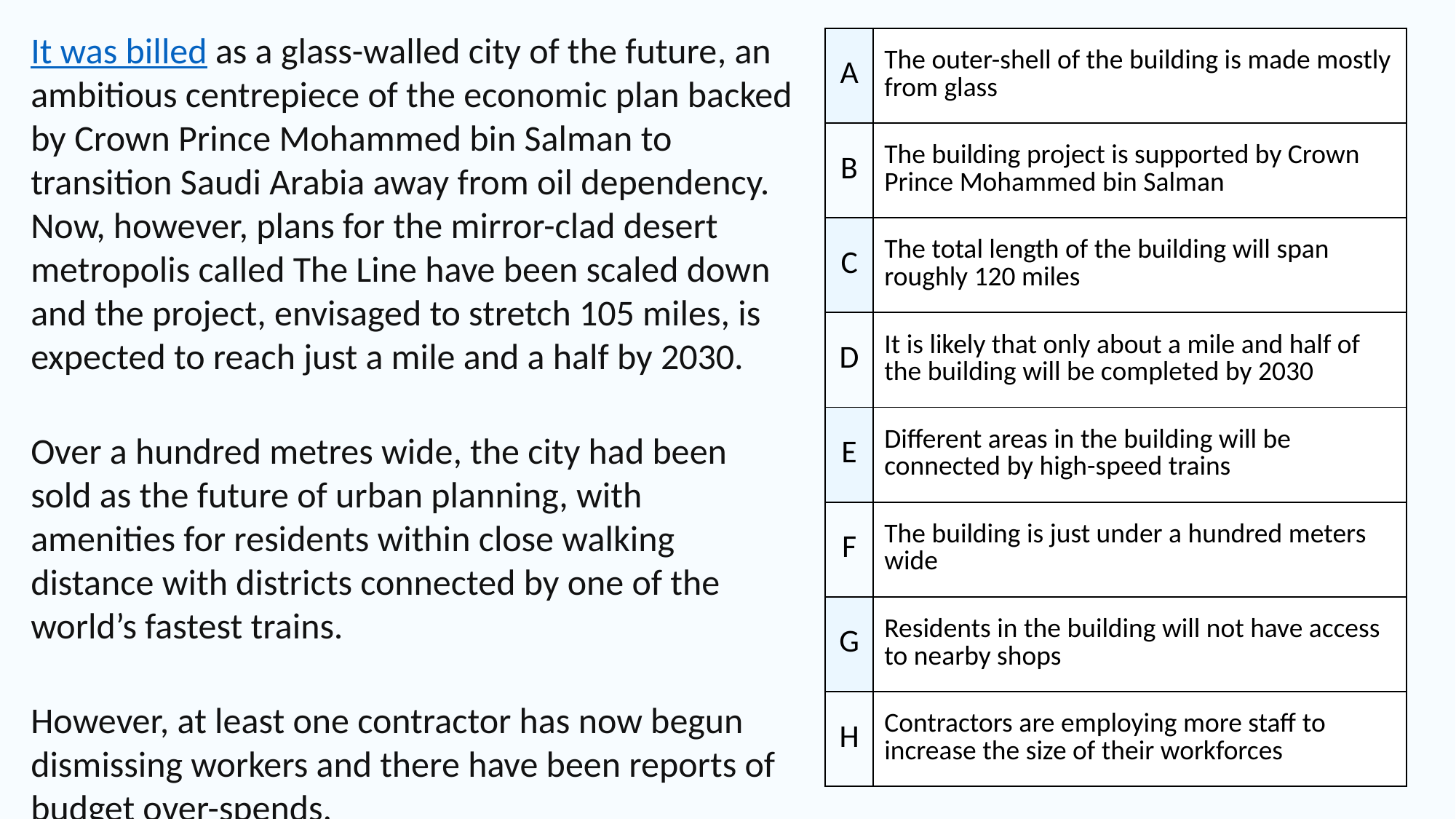

It was billed as a glass-walled city of the future, an ambitious centrepiece of the economic plan backed by Crown Prince Mohammed bin Salman to transition Saudi Arabia away from oil dependency.
Now, however, plans for the mirror-clad desert metropolis called The Line have been scaled down and the project, envisaged to stretch 105 miles, is expected to reach just a mile and a half by 2030.

Over a hundred metres wide, the city had been sold as the future of urban planning, with amenities for residents within close walking distance with districts connected by one of the world’s fastest trains.

However, at least one contractor has now begun dismissing workers and there have been reports of budget over-spends.
| A | The outer-shell of the building is made mostly from glass |
| --- | --- |
| B | The building project is supported by Crown Prince Mohammed bin Salman |
| C | The total length of the building will span roughly 120 miles |
| D | It is likely that only about a mile and half of the building will be completed by 2030 |
| E | Different areas in the building will be connected by high-speed trains |
| F | The building is just under a hundred meters wide |
| G | Residents in the building will not have access to nearby shops |
| H | Contractors are employing more staff to increase the size of their workforces |